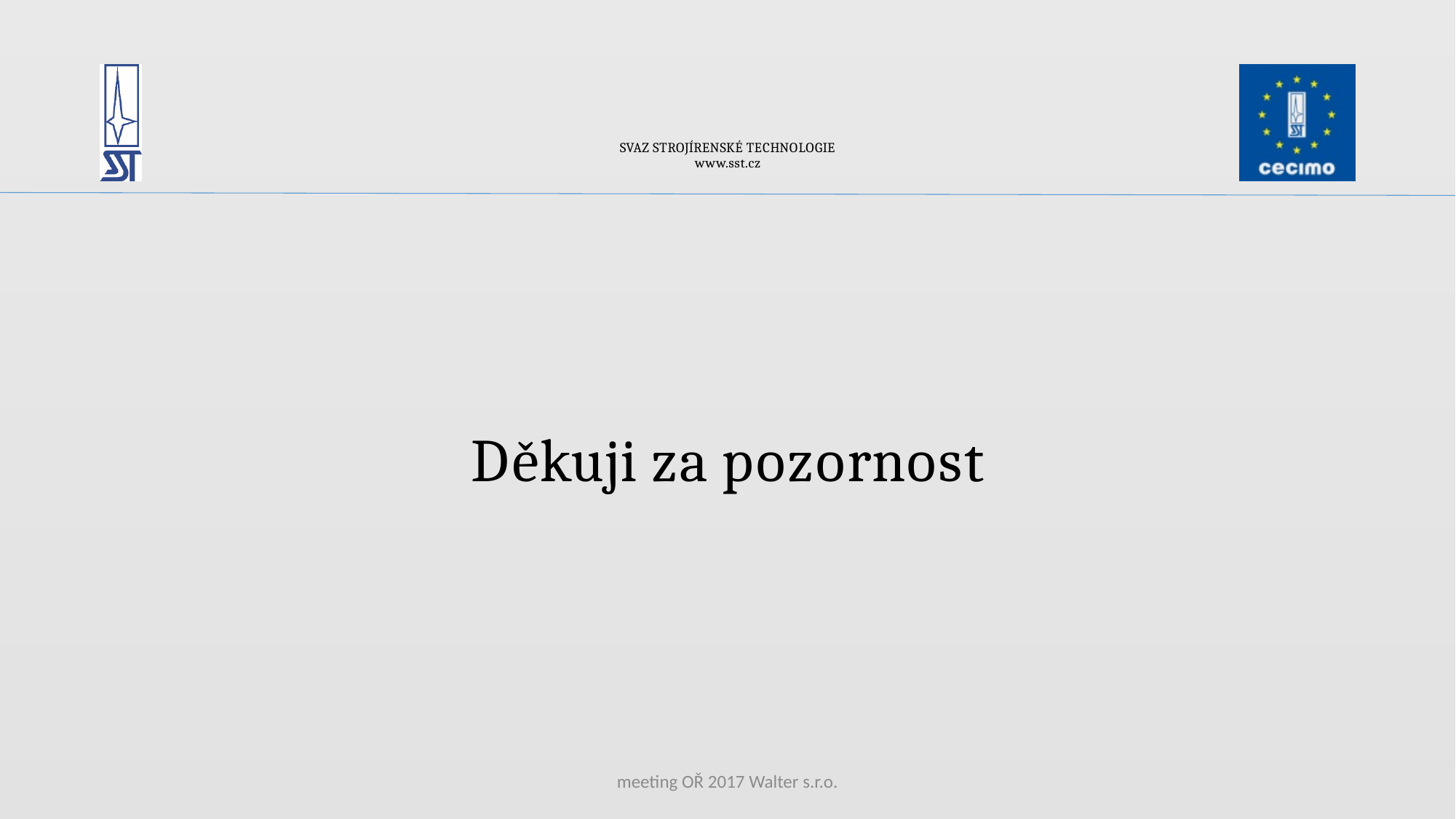

# SVAZ STROJÍRENSKÉ TECHNOLOGIE www.sst.cz

Děkuji za pozornost

meeting OŘ 2017 Walter s.r.o.